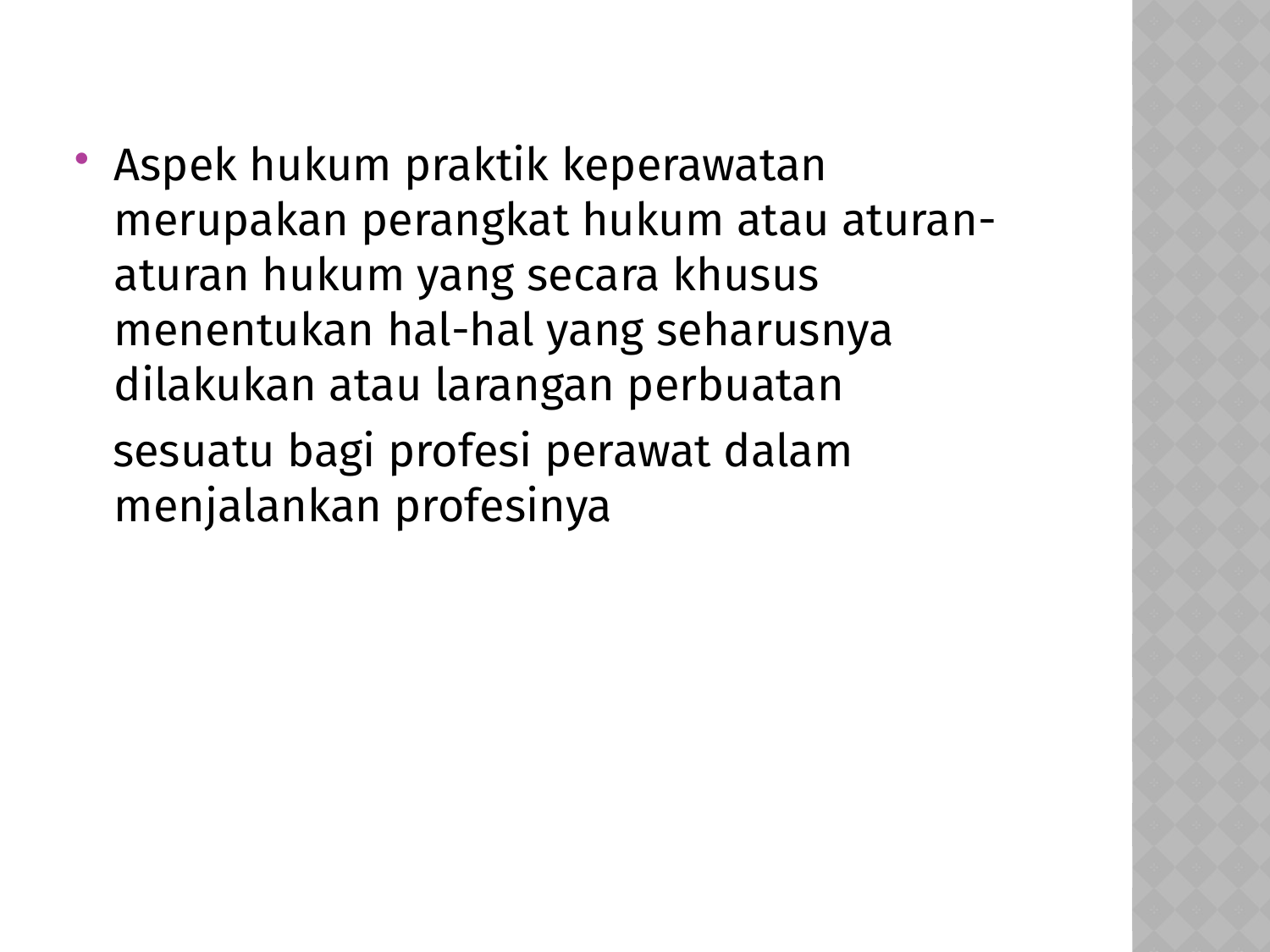

#
Aspek hukum praktik keperawatan merupakan perangkat hukum atau aturan-aturan hukum yang secara khusus menentukan hal-hal yang seharusnya dilakukan atau larangan perbuatan
   sesuatu bagi profesi perawat dalam menjalankan profesinya